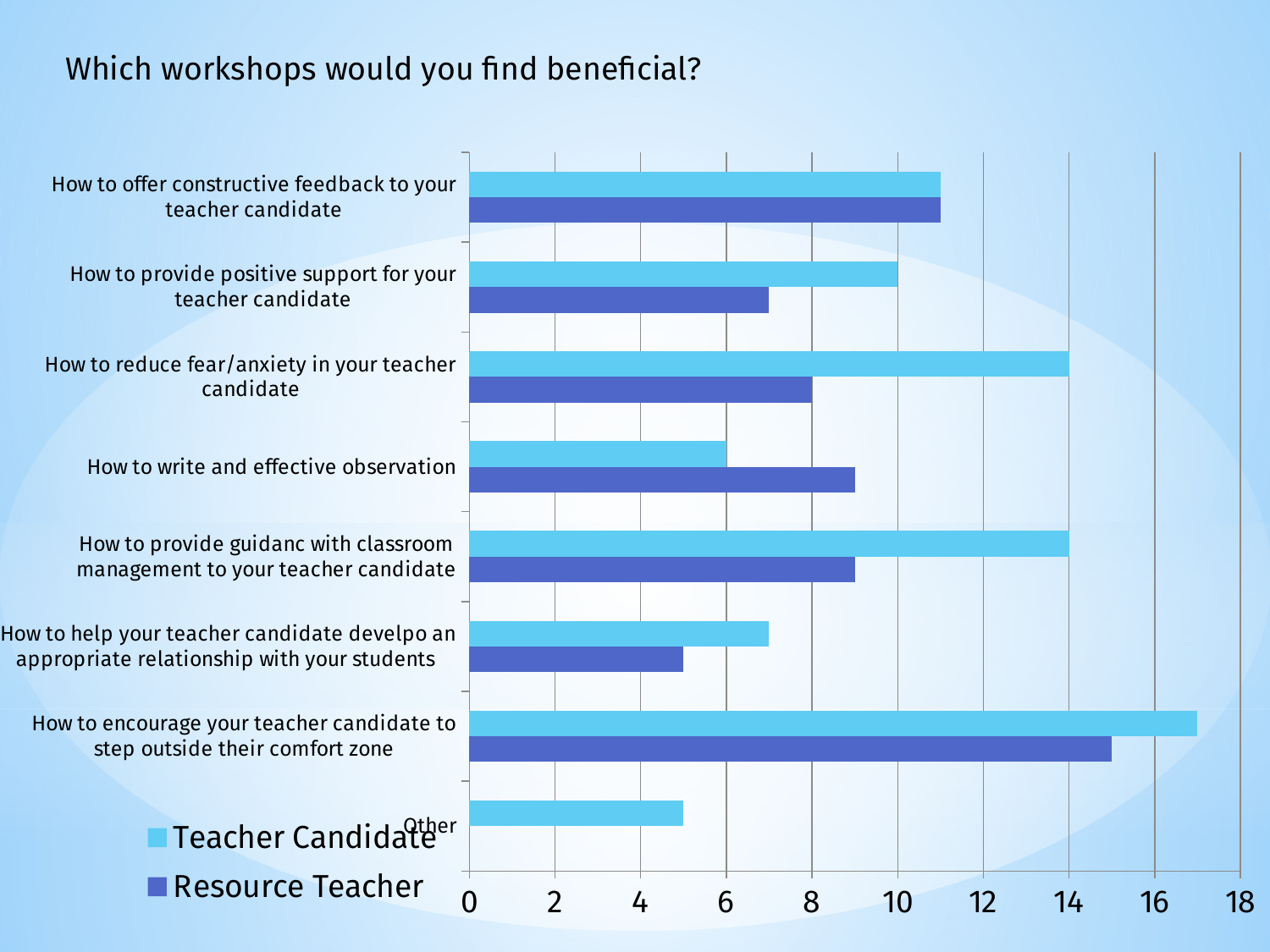

Which workshops would you find beneficial?

### Chart

| Category | Resource Teacher | Teacher Candidate |
|---|---|---|
| Other | 0.0 | 5.0 |
| How to encourage your teacher candidate to step outside their comfort zone | 15.0 | 17.0 |
| How to help your teacher candidate develpo an appropriate relationship with your students  | 5.0 | 7.0 |
| How to provide guidanc with classroom management to your teacher candidate | 9.0 | 14.0 |
| How to write and effective observation | 9.0 | 6.0 |
| How to reduce fear/anxiety in your teacher candidate | 8.0 | 14.0 |
| How to provide positive support for your teacher candidate | 7.0 | 10.0 |
| How to offer constructive feedback to your teacher candidate | 11.0 | 11.0 |